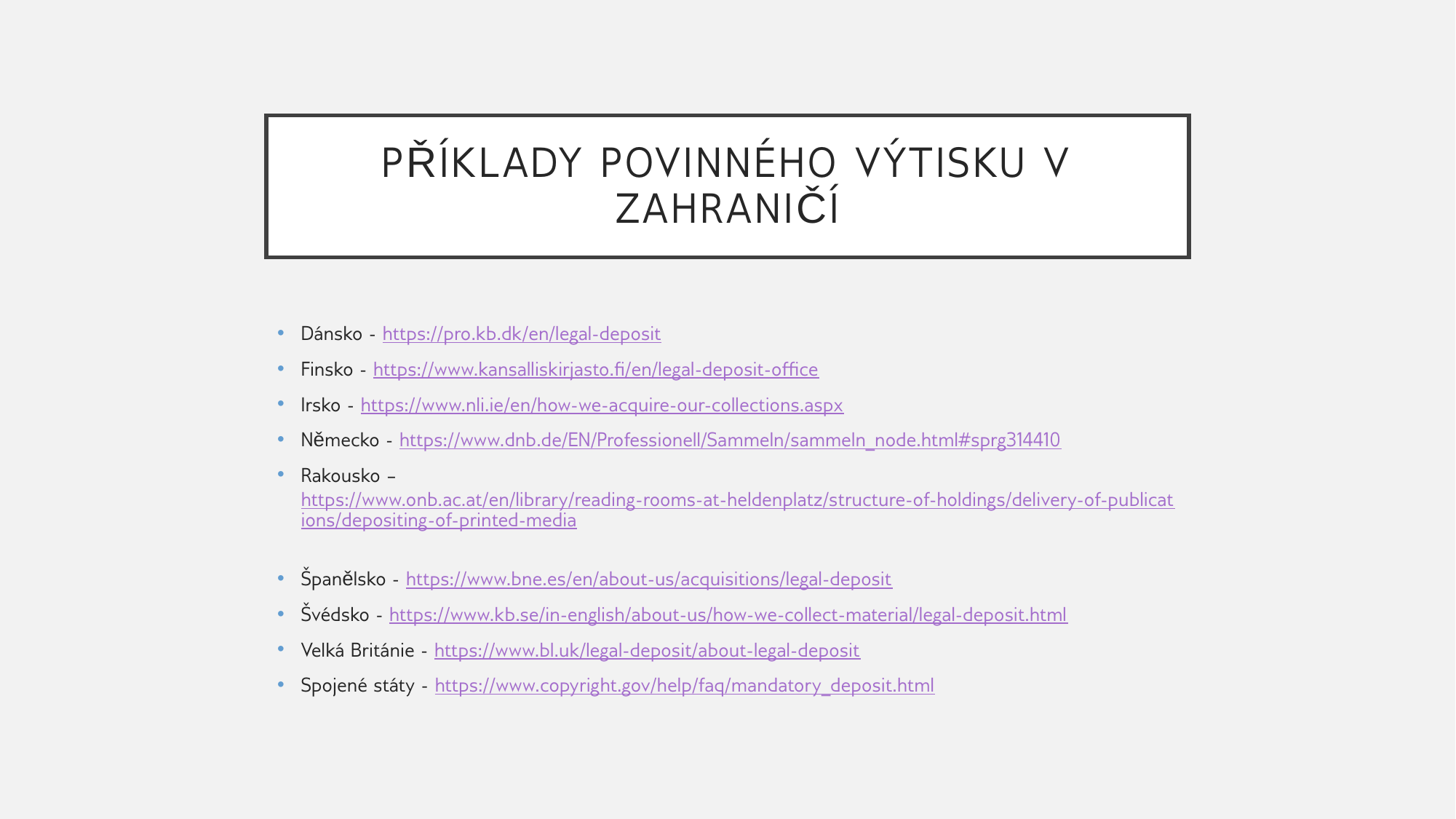

# Příklady povinného výtisku v zahraničí
Dánsko - https://pro.kb.dk/en/legal-deposit
Finsko - https://www.kansalliskirjasto.fi/en/legal-deposit-office
Irsko - https://www.nli.ie/en/how-we-acquire-our-collections.aspx
Německo - https://www.dnb.de/EN/Professionell/Sammeln/sammeln_node.html#sprg314410
Rakousko – https://www.onb.ac.at/en/library/reading-rooms-at-heldenplatz/structure-of-holdings/delivery-of-publications/depositing-of-printed-media
Španělsko - https://www.bne.es/en/about-us/acquisitions/legal-deposit
Švédsko - https://www.kb.se/in-english/about-us/how-we-collect-material/legal-deposit.html
Velká Británie - https://www.bl.uk/legal-deposit/about-legal-deposit
Spojené státy - https://www.copyright.gov/help/faq/mandatory_deposit.html